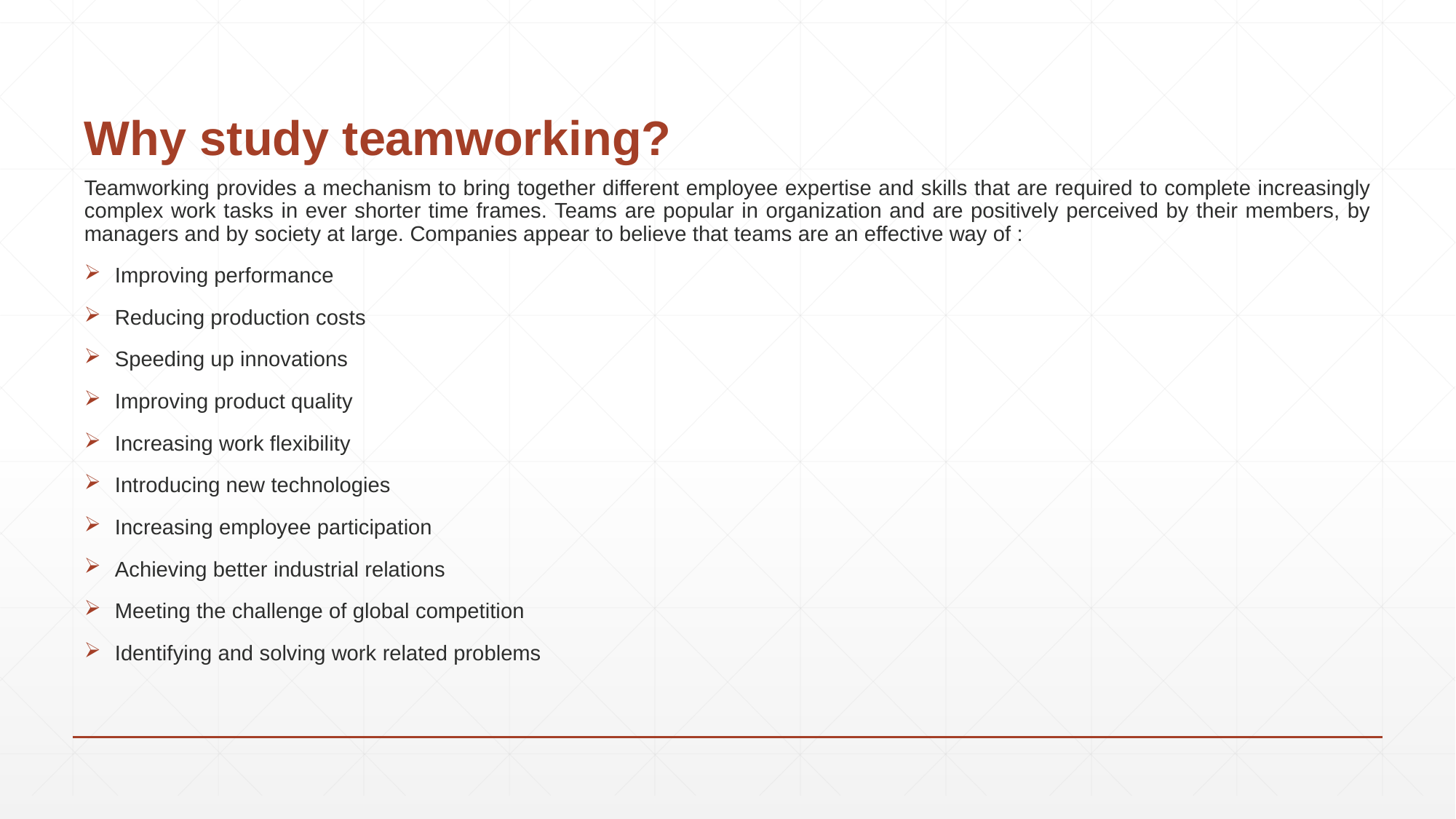

# Why study teamworking?
Teamworking provides a mechanism to bring together different employee expertise and skills that are required to complete increasingly complex work tasks in ever shorter time frames. Teams are popular in organization and are positively perceived by their members, by managers and by society at large. Companies appear to believe that teams are an effective way of :
Improving performance
Reducing production costs
Speeding up innovations
Improving product quality
Increasing work flexibility
Introducing new technologies
Increasing employee participation
Achieving better industrial relations
Meeting the challenge of global competition
Identifying and solving work related problems